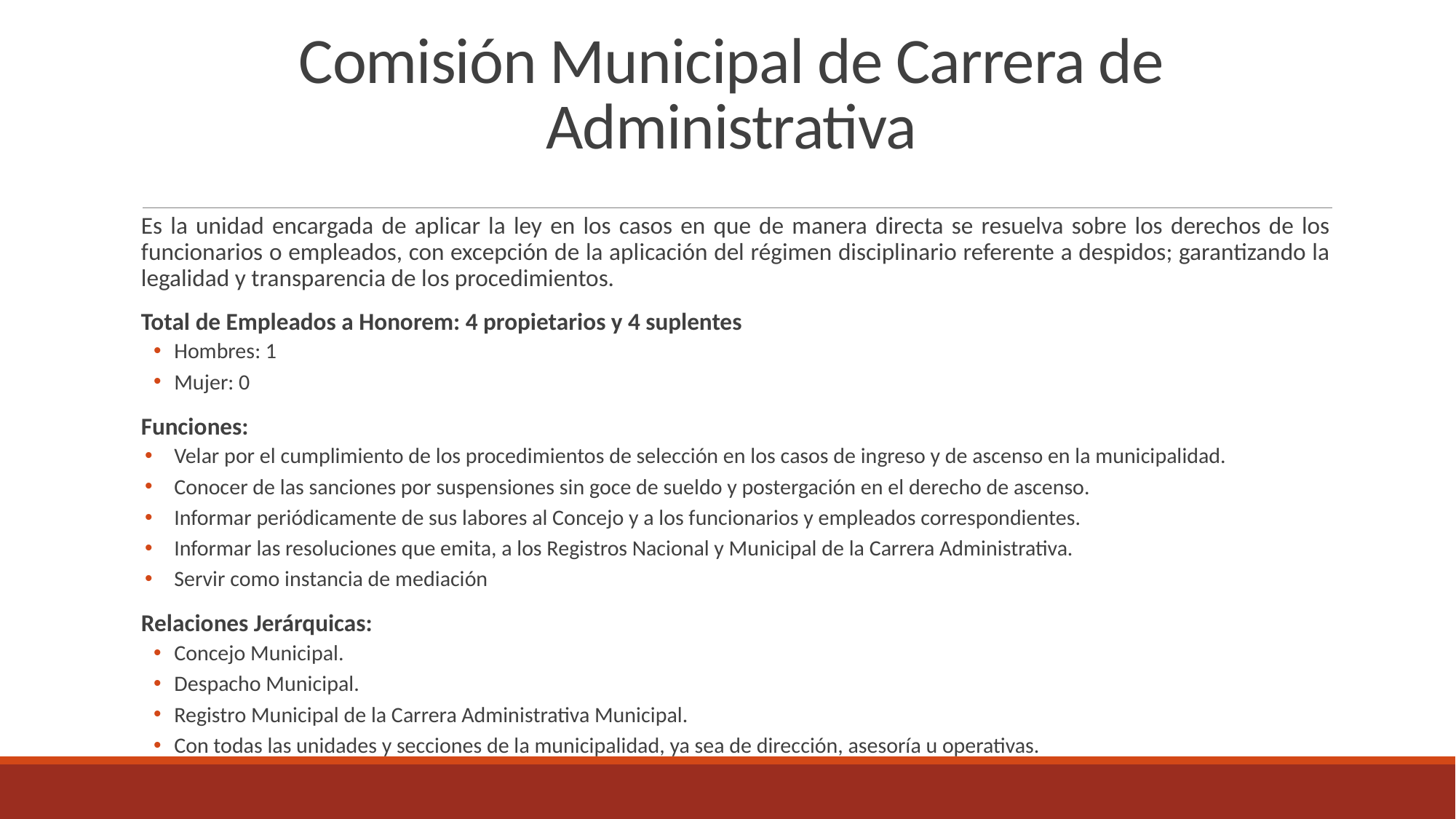

# Comisión Municipal de Carrera de Administrativa
Es la unidad encargada de aplicar la ley en los casos en que de manera directa se resuelva sobre los derechos de los funcionarios o empleados, con excepción de la aplicación del régimen disciplinario referente a despidos; garantizando la legalidad y transparencia de los procedimientos.
Total de Empleados a Honorem: 4 propietarios y 4 suplentes
Hombres: 1
Mujer: 0
Funciones:
Velar por el cumplimiento de los procedimientos de selección en los casos de ingreso y de ascenso en la municipalidad.
Conocer de las sanciones por suspensiones sin goce de sueldo y postergación en el derecho de ascenso.
Informar periódicamente de sus labores al Concejo y a los funcionarios y empleados correspondientes.
Informar las resoluciones que emita, a los Registros Nacional y Municipal de la Carrera Administrativa.
Servir como instancia de mediación
Relaciones Jerárquicas:
Concejo Municipal.
Despacho Municipal.
Registro Municipal de la Carrera Administrativa Municipal.
Con todas las unidades y secciones de la municipalidad, ya sea de dirección, asesoría u operativas.